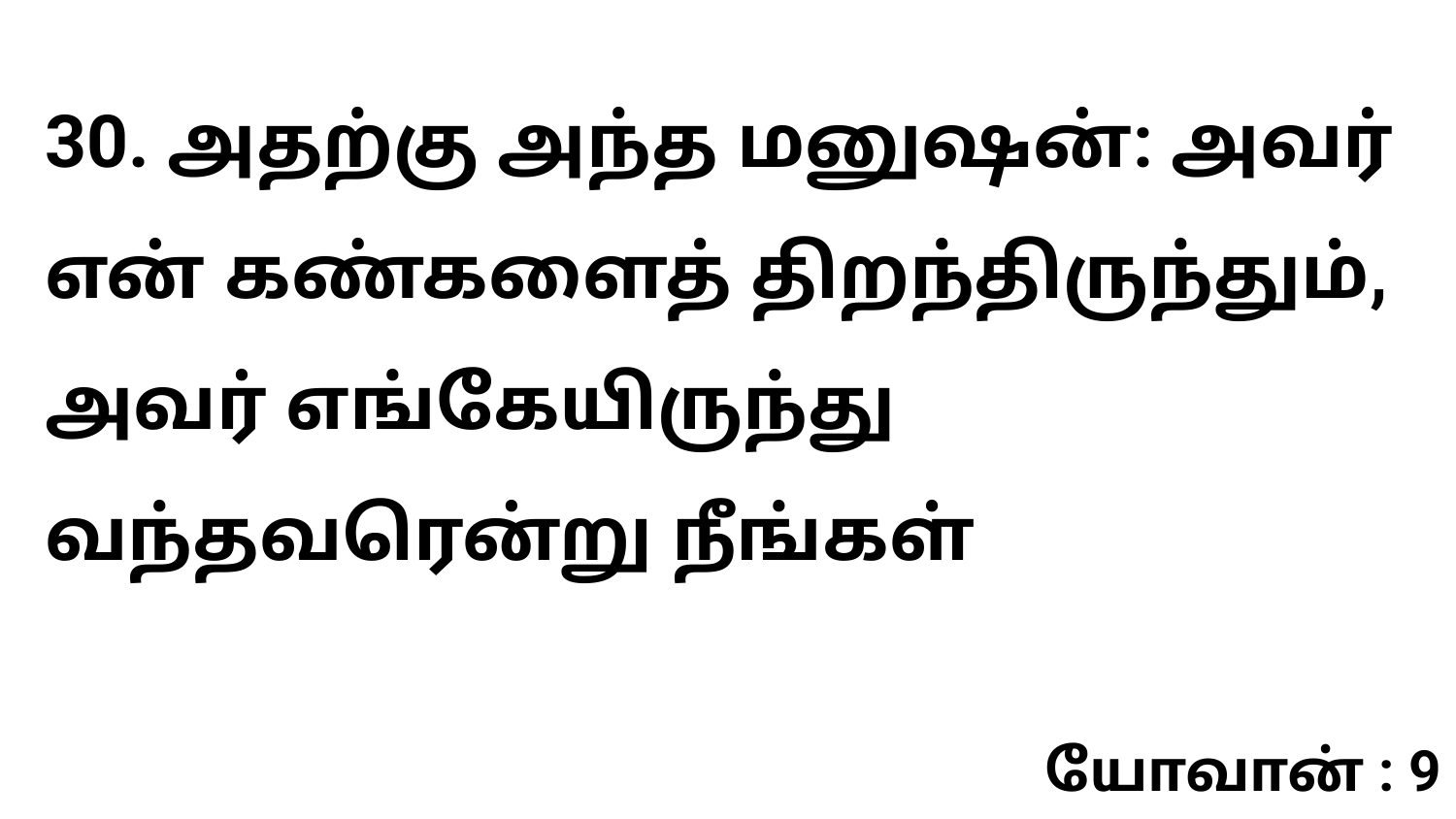

30. அதற்கு அந்த மனுஷன்: அவர் என் கண்களைத் திறந்திருந்தும், அவர் எங்கேயிருந்து வந்தவரென்று நீங்கள்
யோவான் : 9